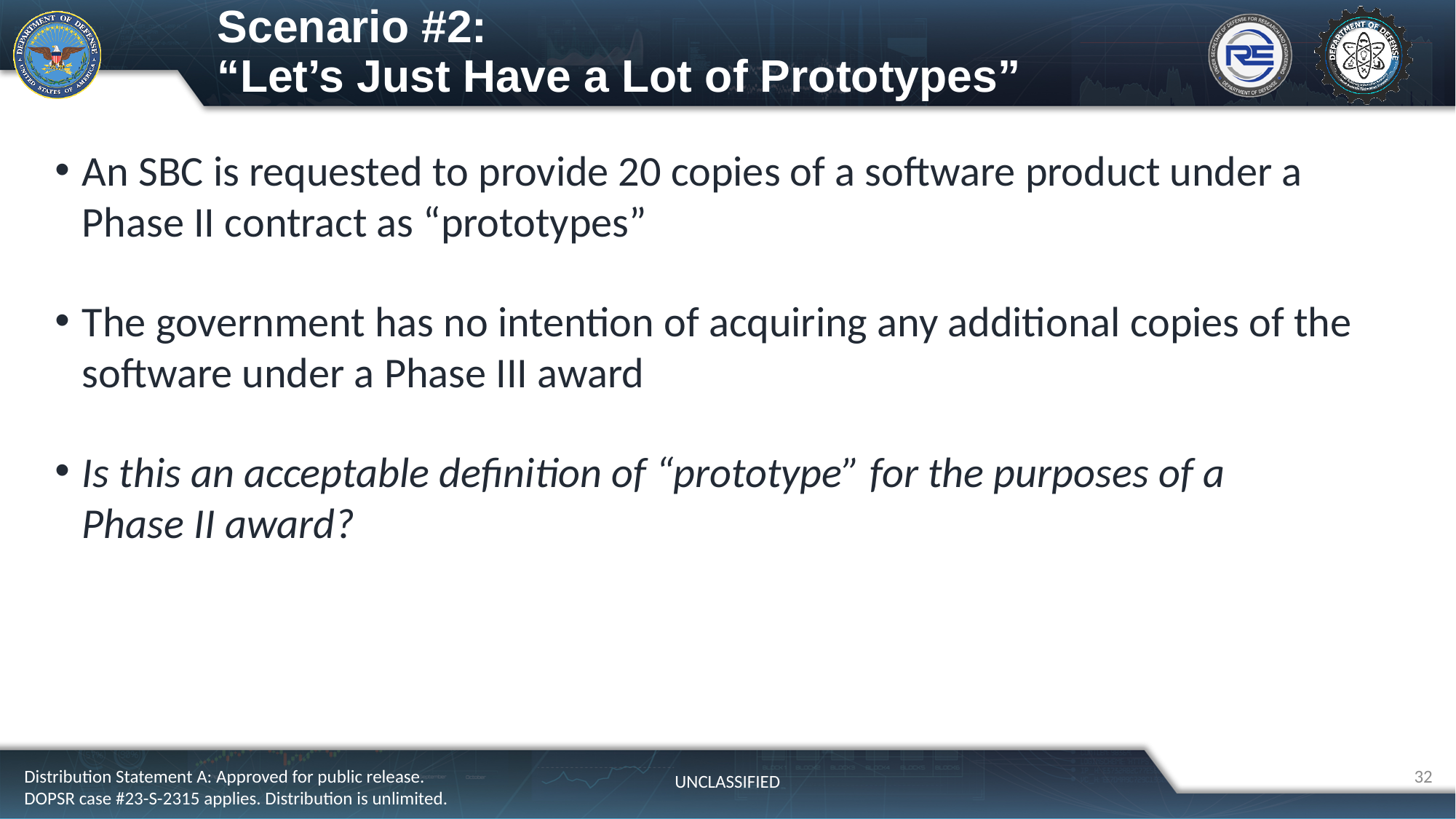

# Scenario #2: “Let’s Just Have a Lot of Prototypes”
An SBC is requested to provide 20 copies of a software product under a Phase II contract as “prototypes”
The government has no intention of acquiring any additional copies of the software under a Phase III award
Is this an acceptable definition of “prototype” for the purposes of a
Phase II award?
32
Distribution Statement A: Approved for public release. DOPSR case #23-S-2315 applies. Distribution is unlimited.
UNCLASSIFIED